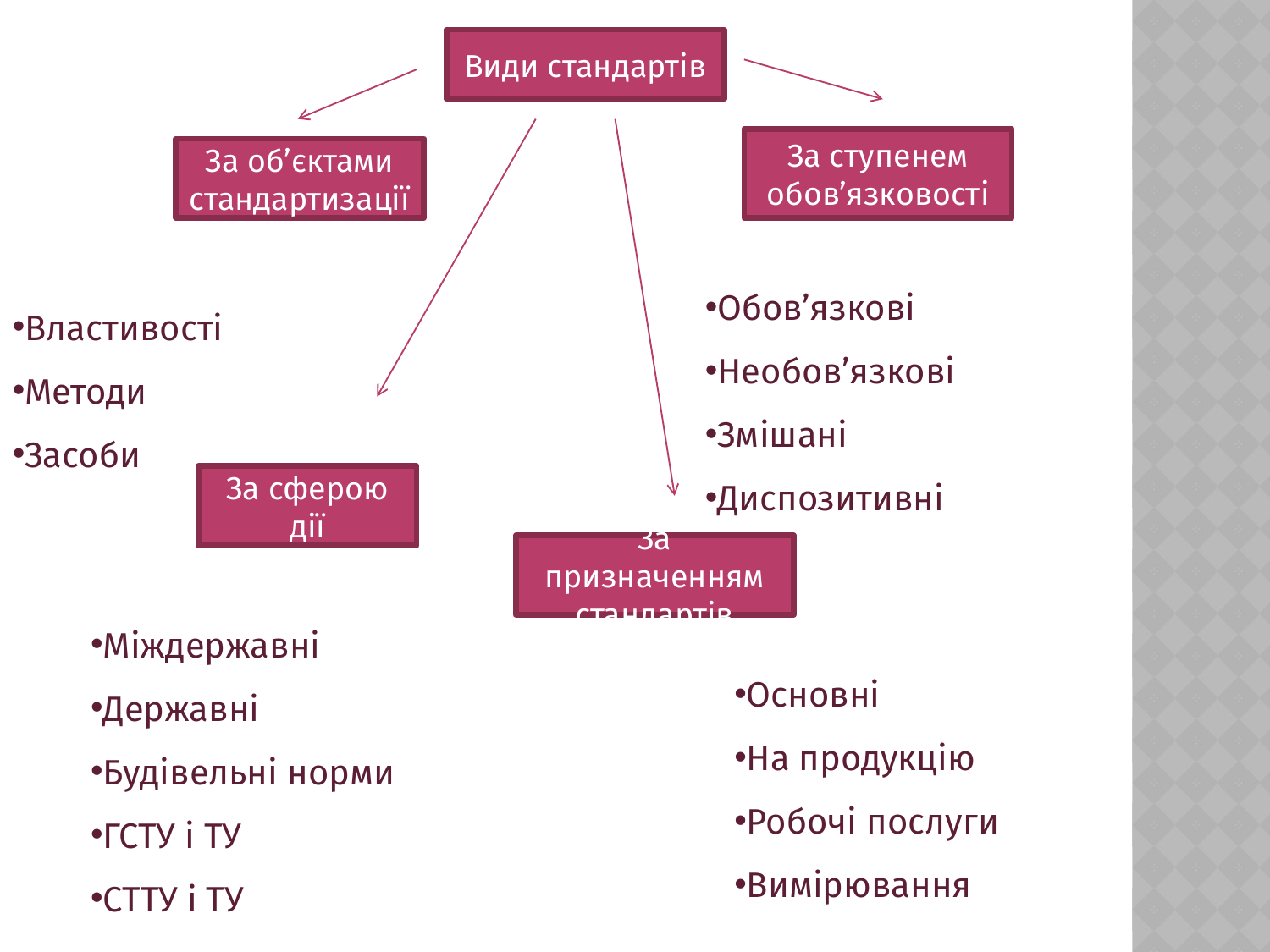

Види стандартів
За ступенем обов’язковості
За об’єктами стандартизації
Обов’язкові
Необов’язкові
Змішані
Диспозитивні
Властивості
Методи
Засоби
За сферою дії
За призначенням стандартів
Міждержавні
Державні
Будівельні норми
ГСТУ і ТУ
СТТУ і ТУ
Основні
На продукцію
Робочі послуги
Вимірювання